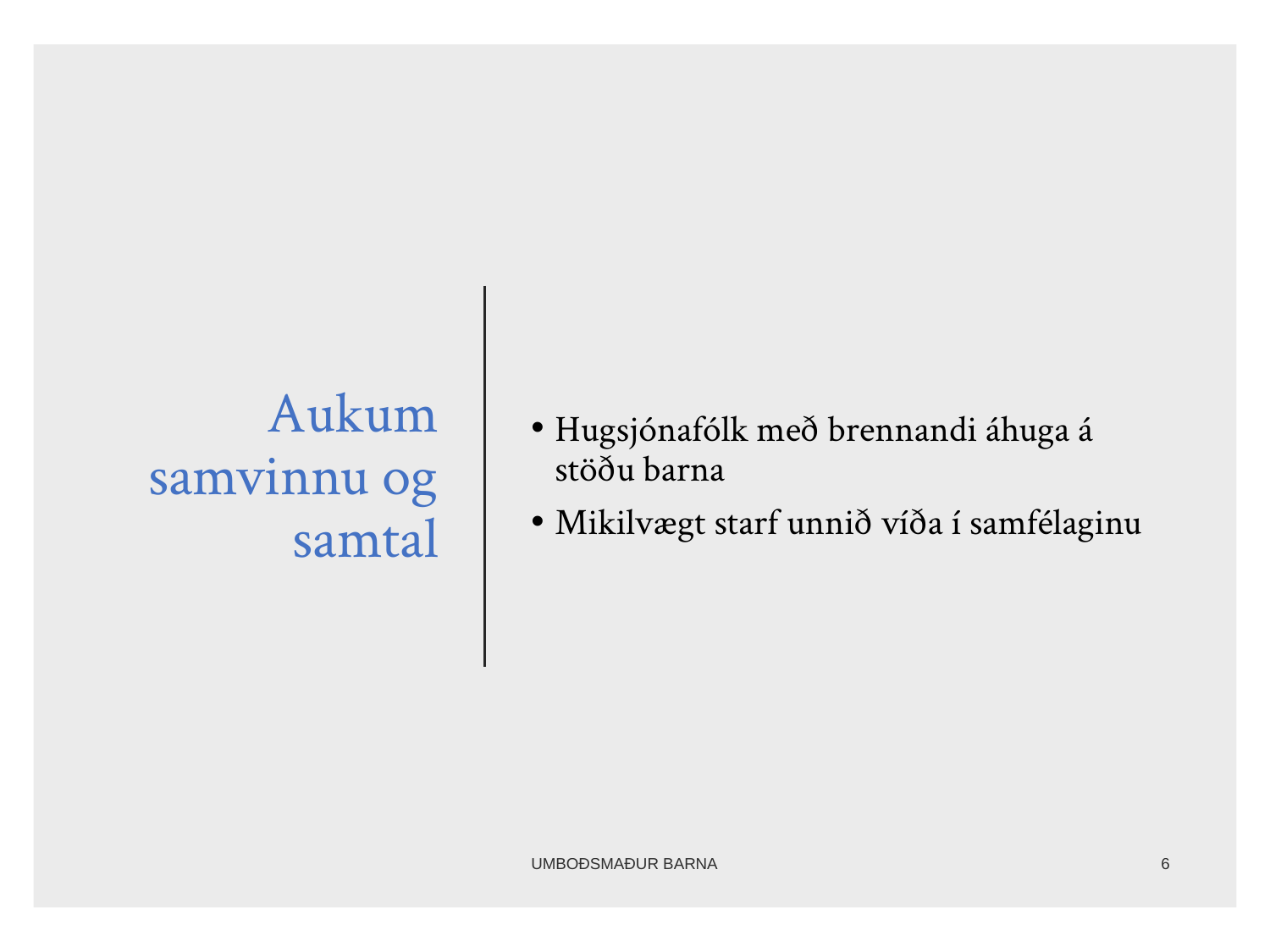

# Aukum samvinnu og samtal
Hugsjónafólk með brennandi áhuga á stöðu barna
Mikilvægt starf unnið víða í samfélaginu
UMBOÐSMAÐUR BARNA
6